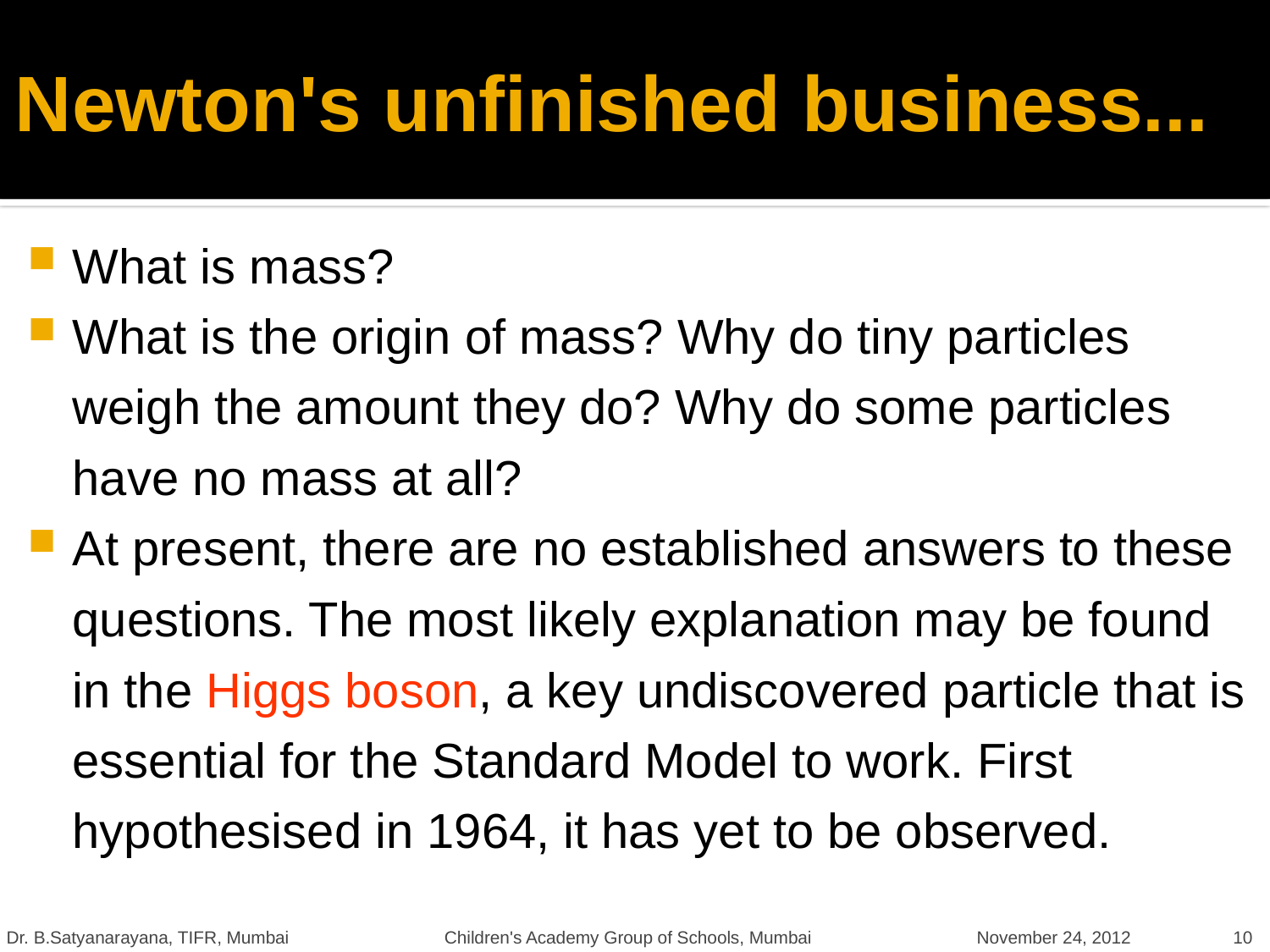

# Newton's unfinished business...
What is mass?
What is the origin of mass? Why do tiny particles weigh the amount they do? Why do some particles have no mass at all?
At present, there are no established answers to these questions. The most likely explanation may be found in the Higgs boson, a key undiscovered particle that is essential for the Standard Model to work. First hypothesised in 1964, it has yet to be observed.
Dr. B.Satyanarayana, TIFR, Mumbai                                Children's Academy Group of Schools, Mumbai                                  November 24, 2012
10